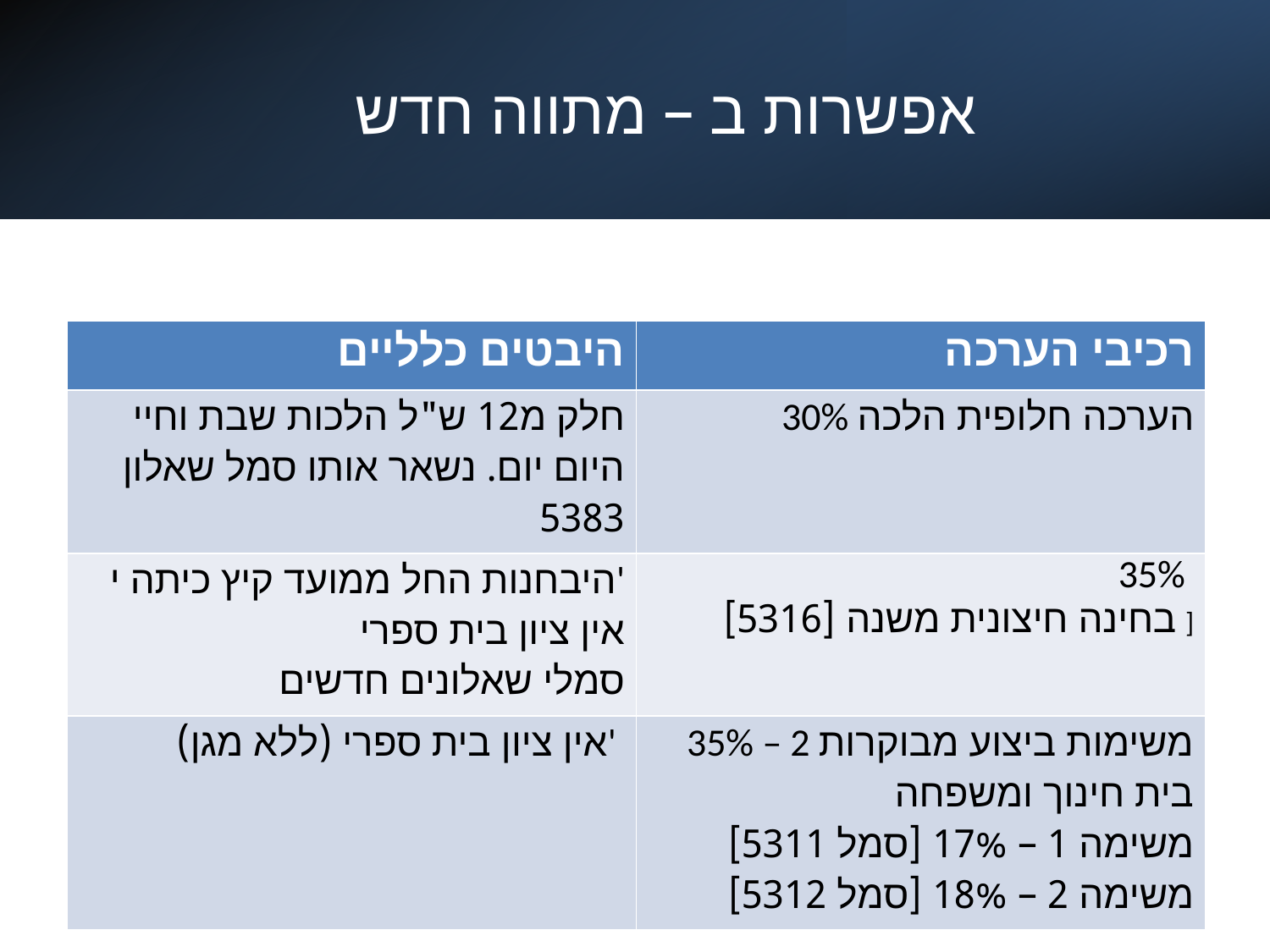

# אפשרות ב – מתווה חדש
| היבטים כלליים | רכיבי הערכה |
| --- | --- |
| חלק מ12 ש"ל הלכות שבת וחיי היום יום. נשאר אותו סמל שאלון 5383 | 30% הערכה חלופית הלכה |
| היבחנות החל ממועד קיץ כיתה י' אין ציון בית ספרי סמלי שאלונים חדשים | 35% בחינה חיצונית משנה [5316] ] |
| אין ציון בית ספרי (ללא מגן)' | 35% – 2 משימות ביצוע מבוקרות בית חינוך ומשפחה משימה 1 – 17% [סמל 5311] משימה 2 – 18% [סמל 5312] |